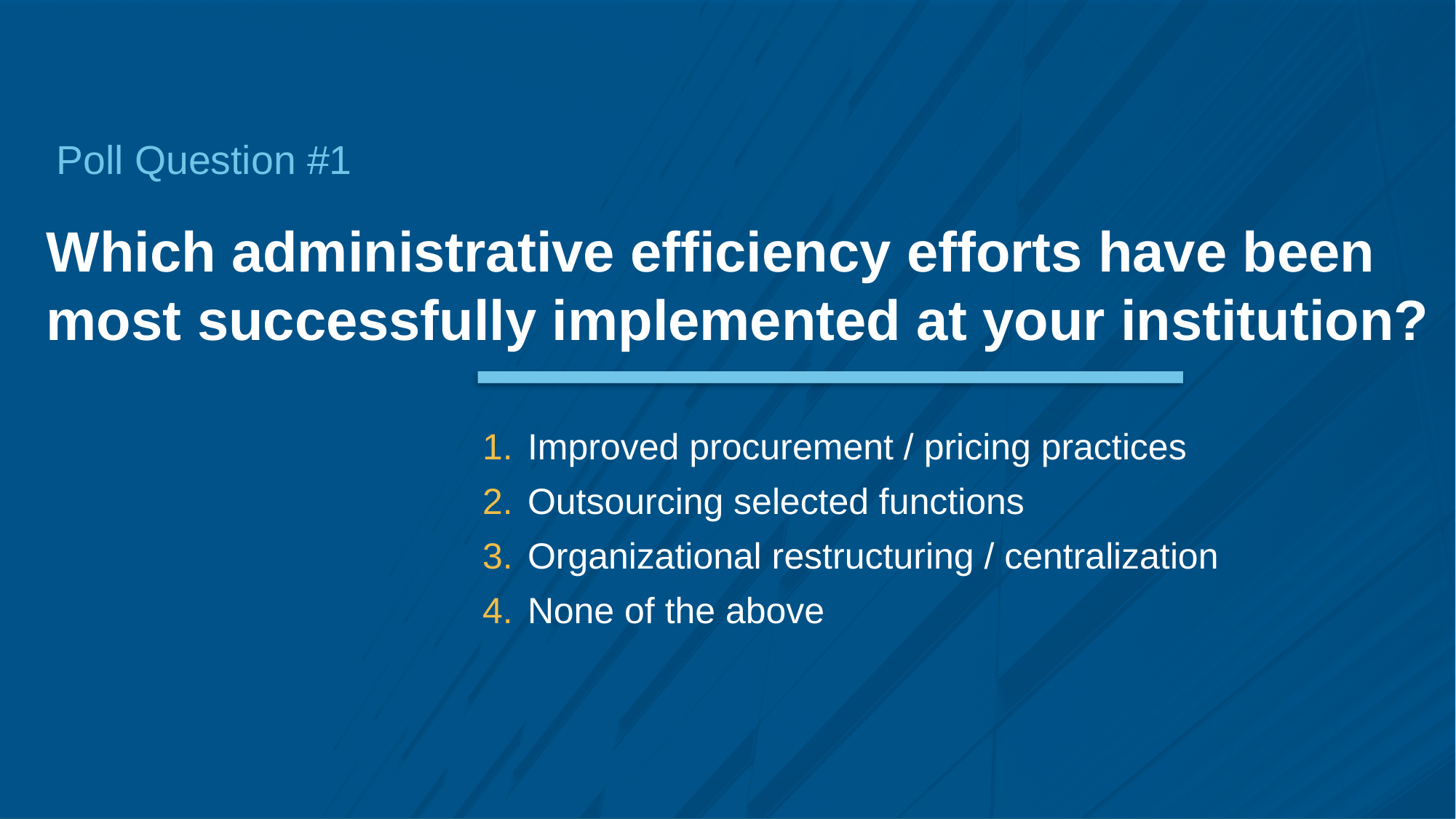

Poll Question #1
Which administrative efficiency efforts have been most successfully implemented at your institution?

Improved procurement / pricing practices
Outsourcing selected functions
Organizational restructuring / centralization
None of the above